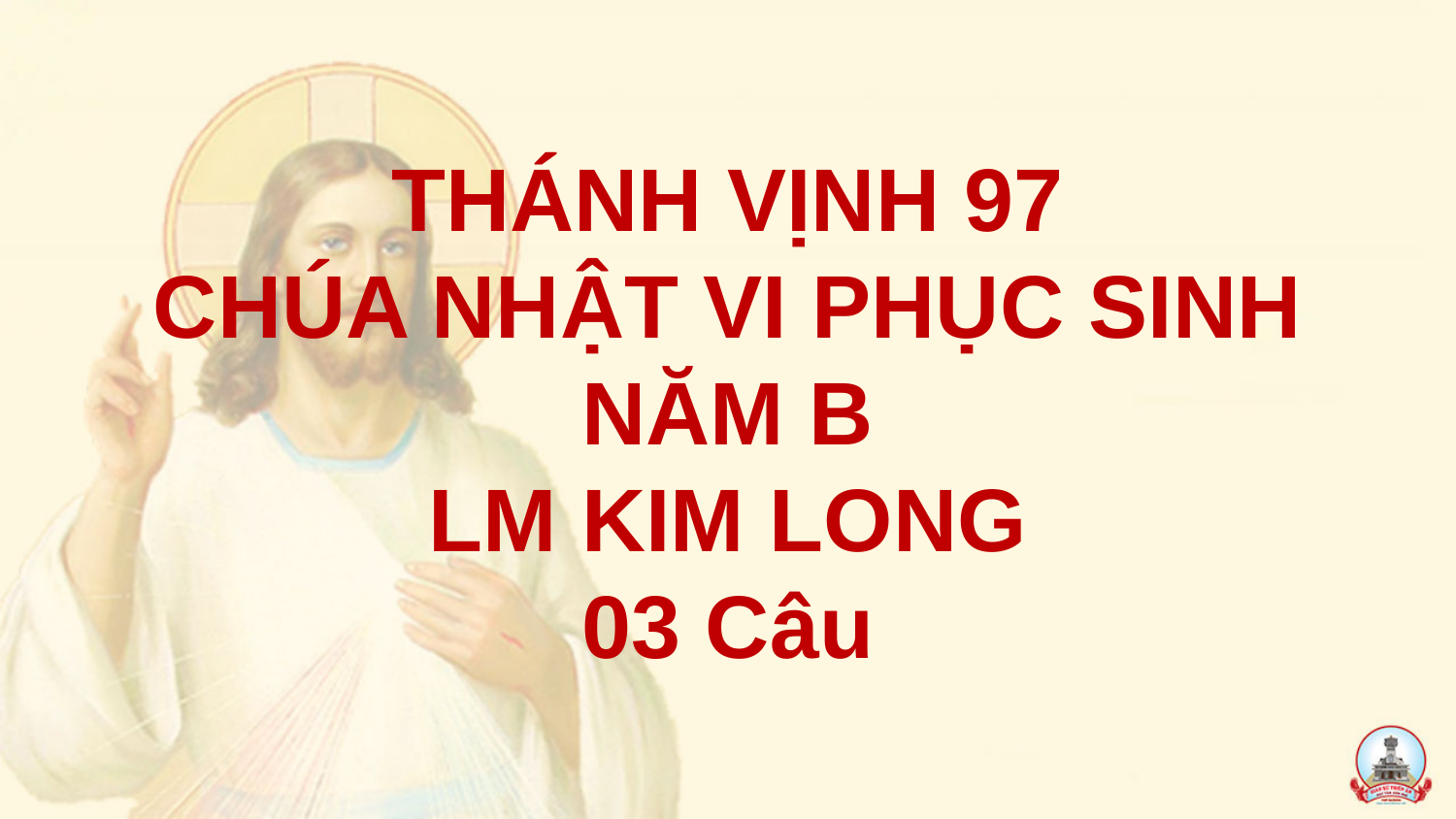

# THÁNH VỊNH 97 CHÚA NHẬT VI PHỤC SINH NĂM B LM KIM LONG 03 Câu